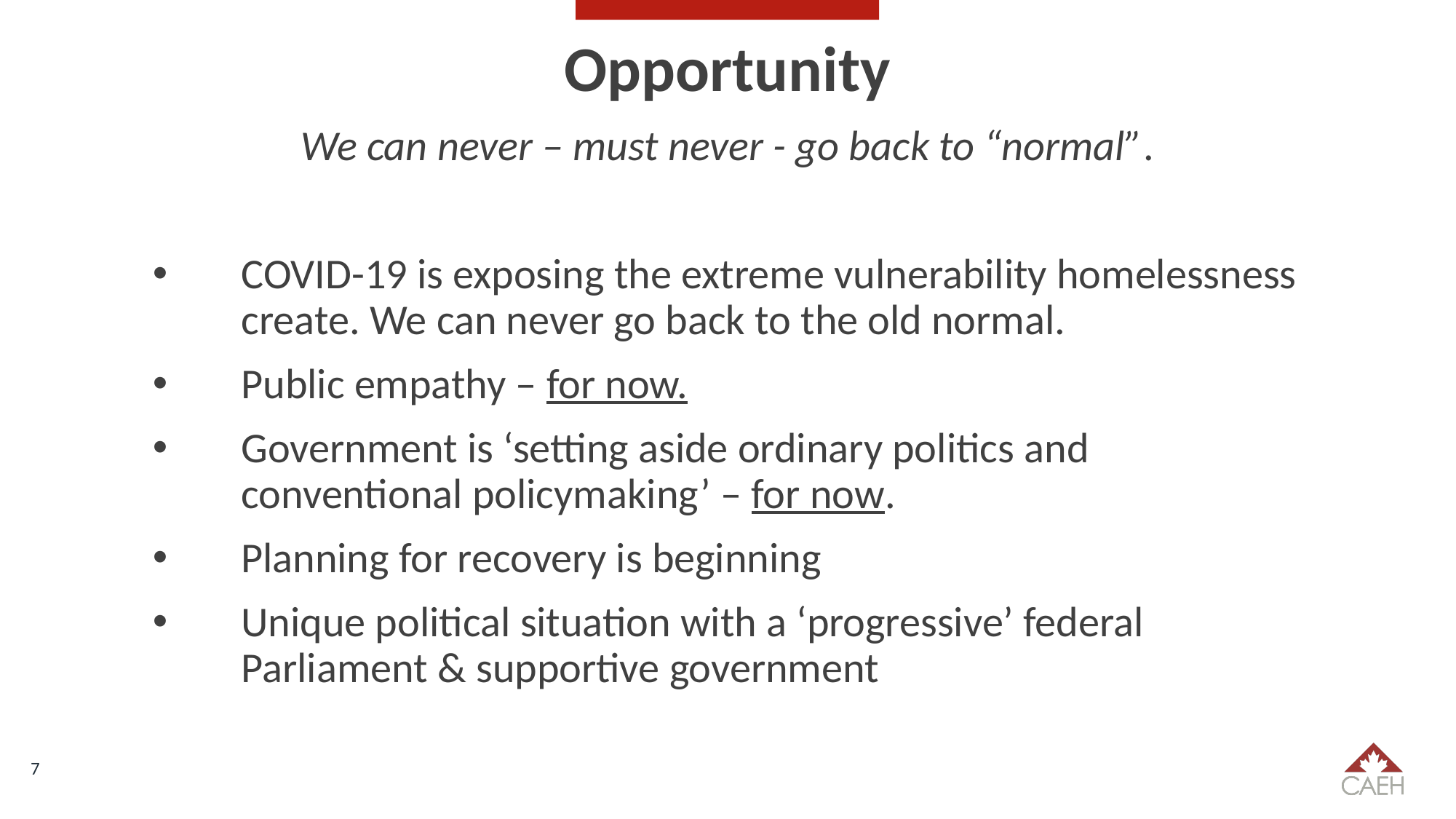

# Opportunity
We can never – must never - go back to “normal”.

COVID-19 is exposing the extreme vulnerability homelessness create. We can never go back to the old normal.
Public empathy – for now.
Government is ‘setting aside ordinary politics and conventional policymaking’ – for now.
Planning for recovery is beginning
Unique political situation with a ‘progressive’ federal Parliament & supportive government

7